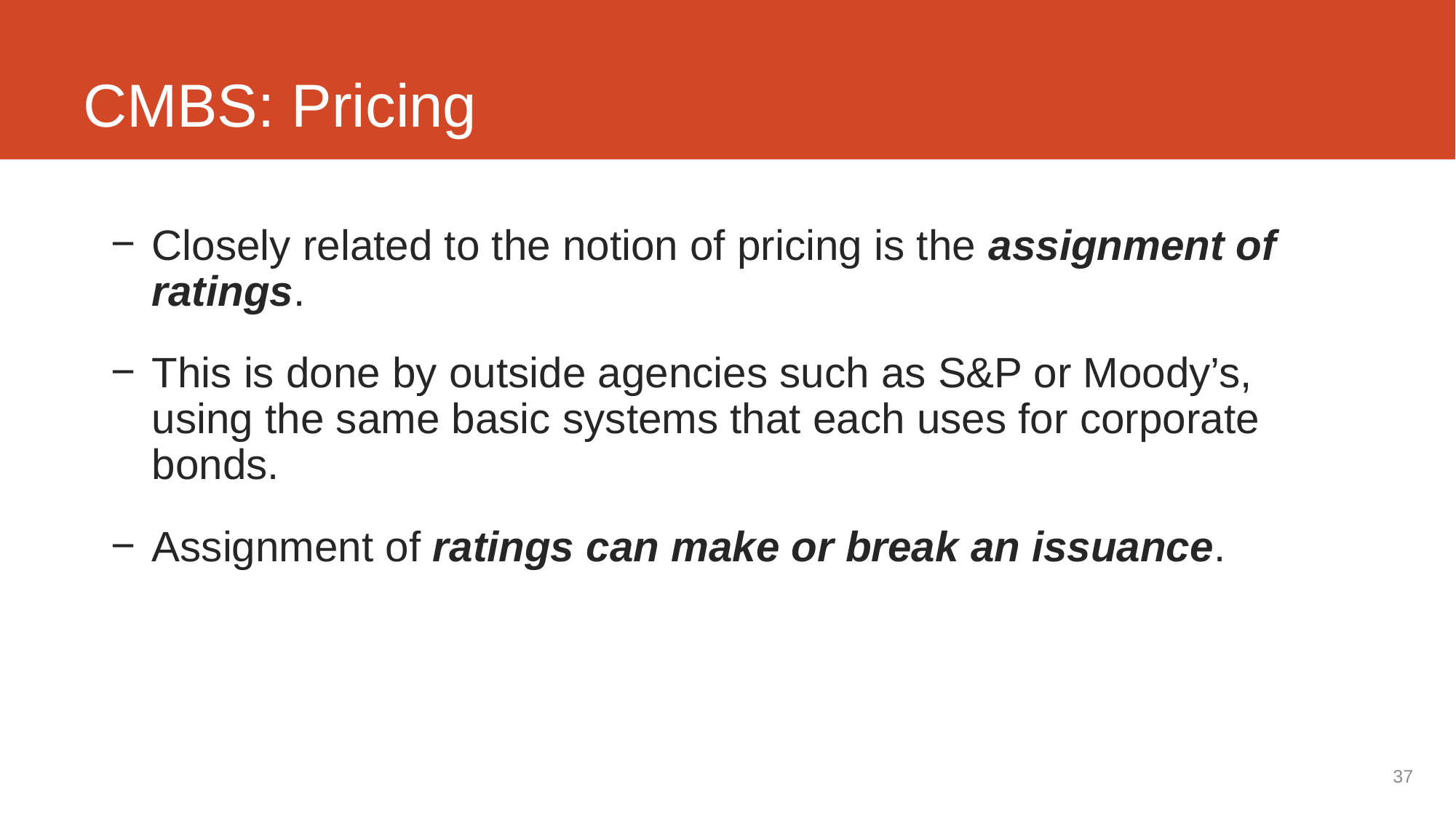

# CMBS: Pricing
Closely related to the notion of pricing is the assignment of ratings.
This is done by outside agencies such as S&P or Moody’s, using the same basic systems that each uses for corporate bonds.
Assignment of ratings can make or break an issuance.
37